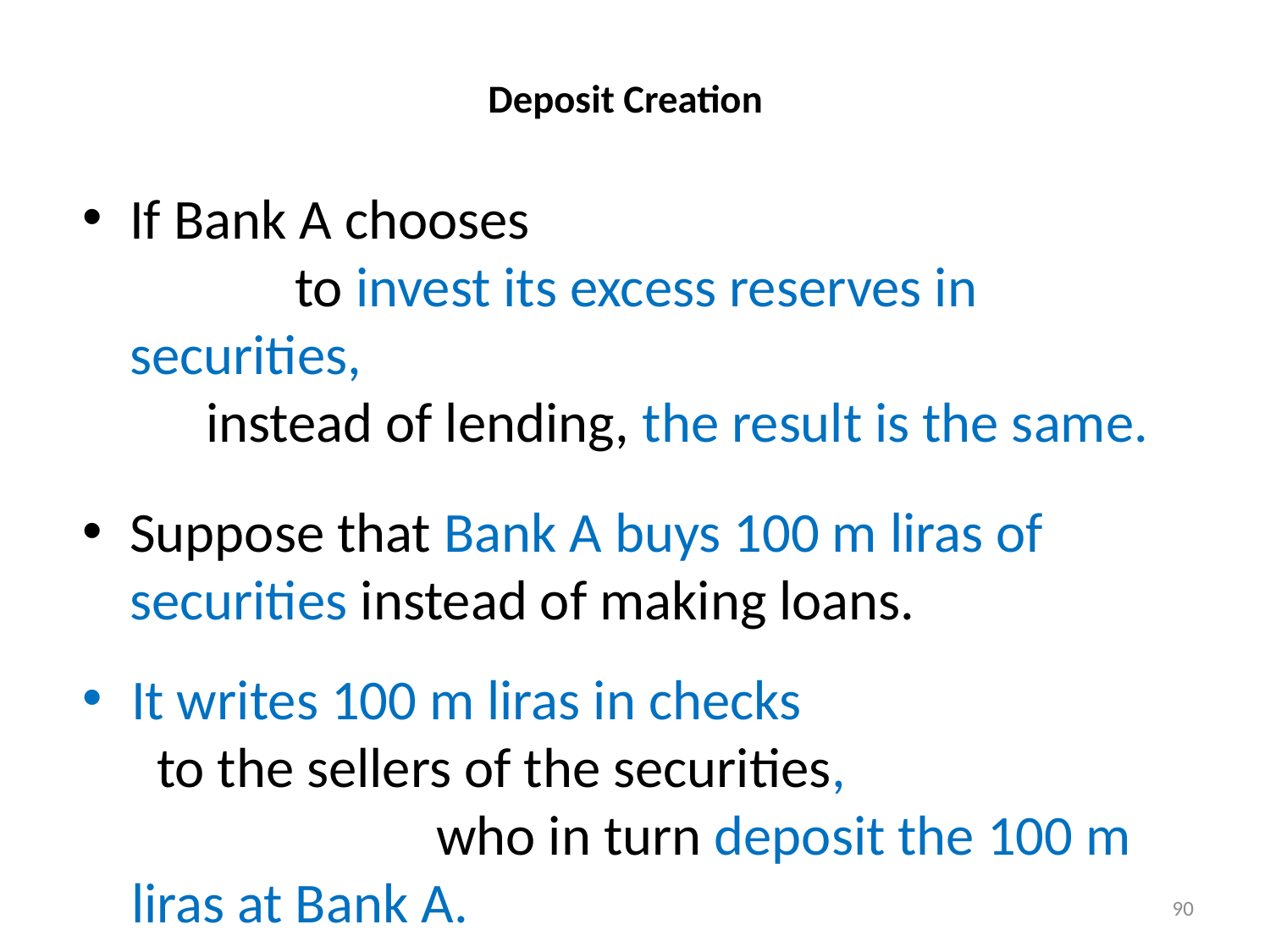

# Deposit Creation
If Bank A chooses                                                                  to invest its excess reserves in securities,                                                                        instead of lending, the result is the same.
Suppose that Bank A buys 100 m liras of securities instead of making loans.
It writes 100 m liras in checks                                  to the sellers of the securities,                                                    who in turn deposit the 100 m liras at Bank A.
90